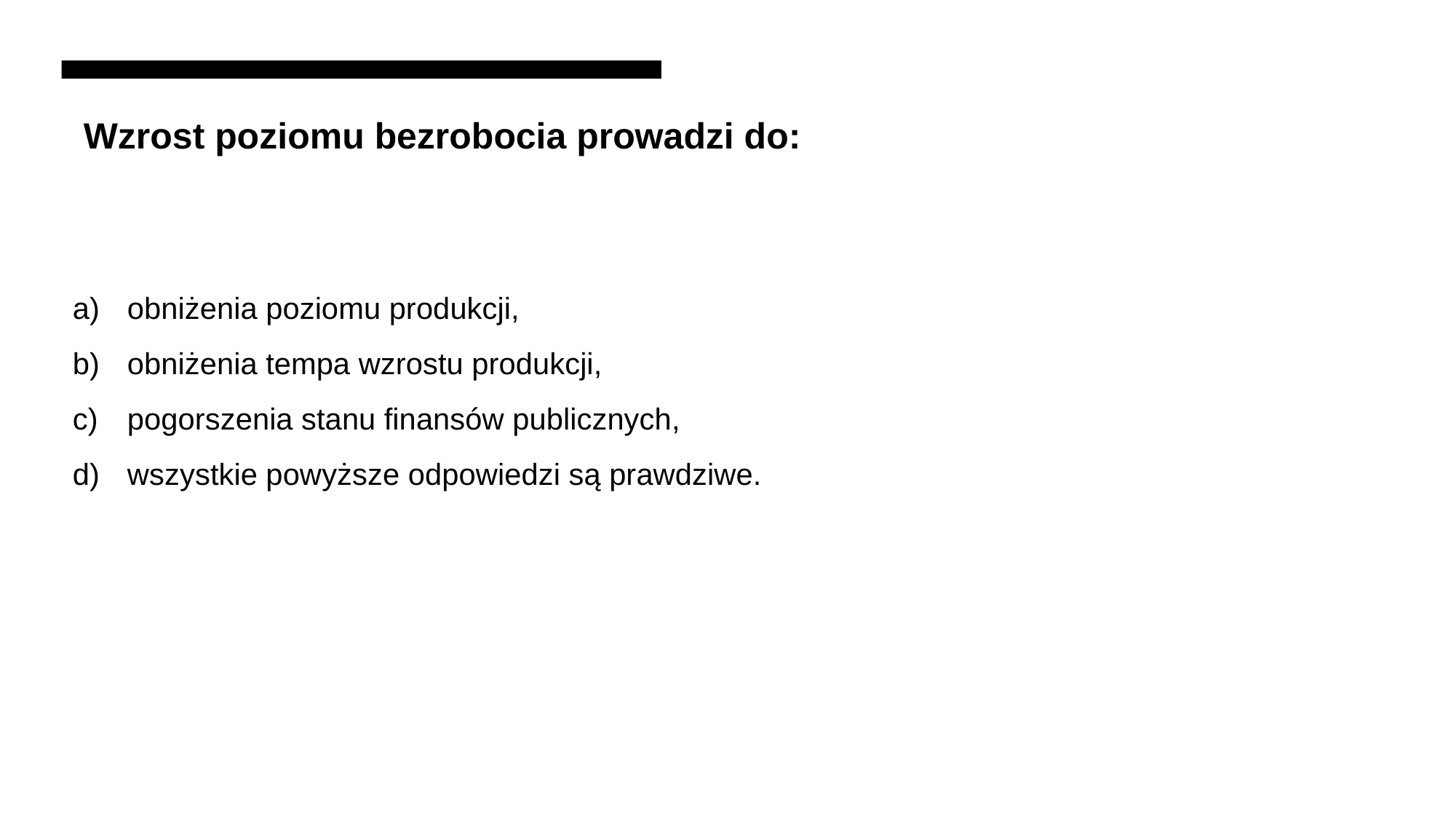

# Wzrost poziomu bezrobocia prowadzi do:
obniżenia poziomu produkcji,
obniżenia tempa wzrostu produkcji,
pogorszenia stanu finansów publicznych,
wszystkie powyższe odpowiedzi są prawdziwe.